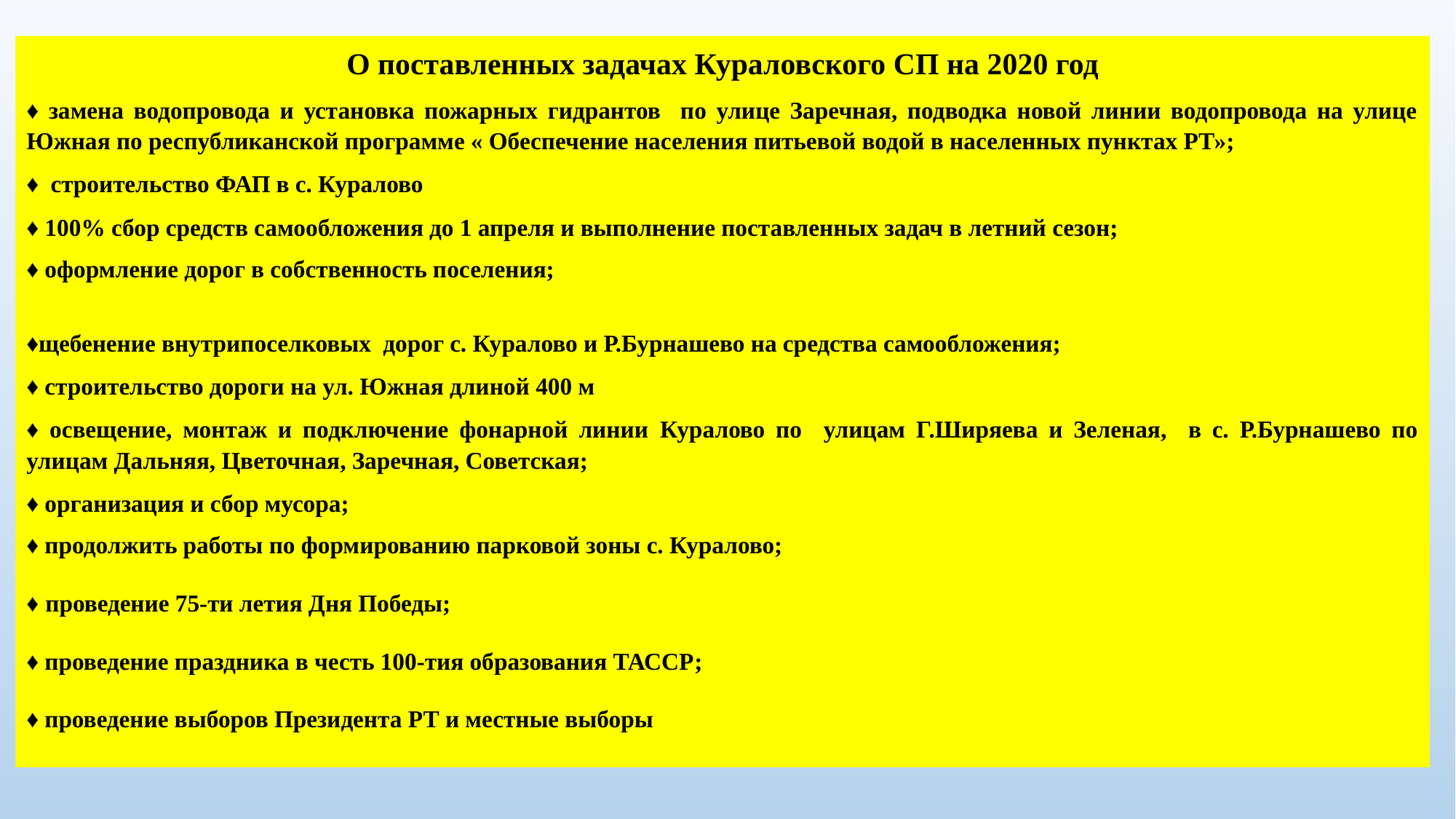

О поставленных задачах Кураловского СП на 2020 год
♦ замена водопровода и установка пожарных гидрантов  по улице Заречная, подводка новой линии водопровода на улице Южная по республиканской программе « Обеспечение населения питьевой водой в населенных пунктах РТ»;
♦  строительство ФАП в с. Куралово
♦ 100% сбор средств самообложения до 1 апреля и выполнение поставленных задач в летний сезон;
♦ оформление дорог в собственность поселения;

♦щебенение внутрипоселковых  дорог с. Куралово и Р.Бурнашево на средства самообложения;
♦ строительство дороги на ул. Южная длиной 400 м
♦ освещение, монтаж и подключение фонарной линии Куралово по  улицам Г.Ширяева и Зеленая,  в с. Р.Бурнашево по улицам Дальняя, Цветочная, Заречная, Советская;
♦ организация и сбор мусора;
♦ продолжить работы по формированию парковой зоны с. Куралово;

♦ проведение 75-ти летия Дня Победы;

♦ проведение праздника в честь 100-тия образования ТАССР;

♦ проведение выборов Президента РТ и местные выборы